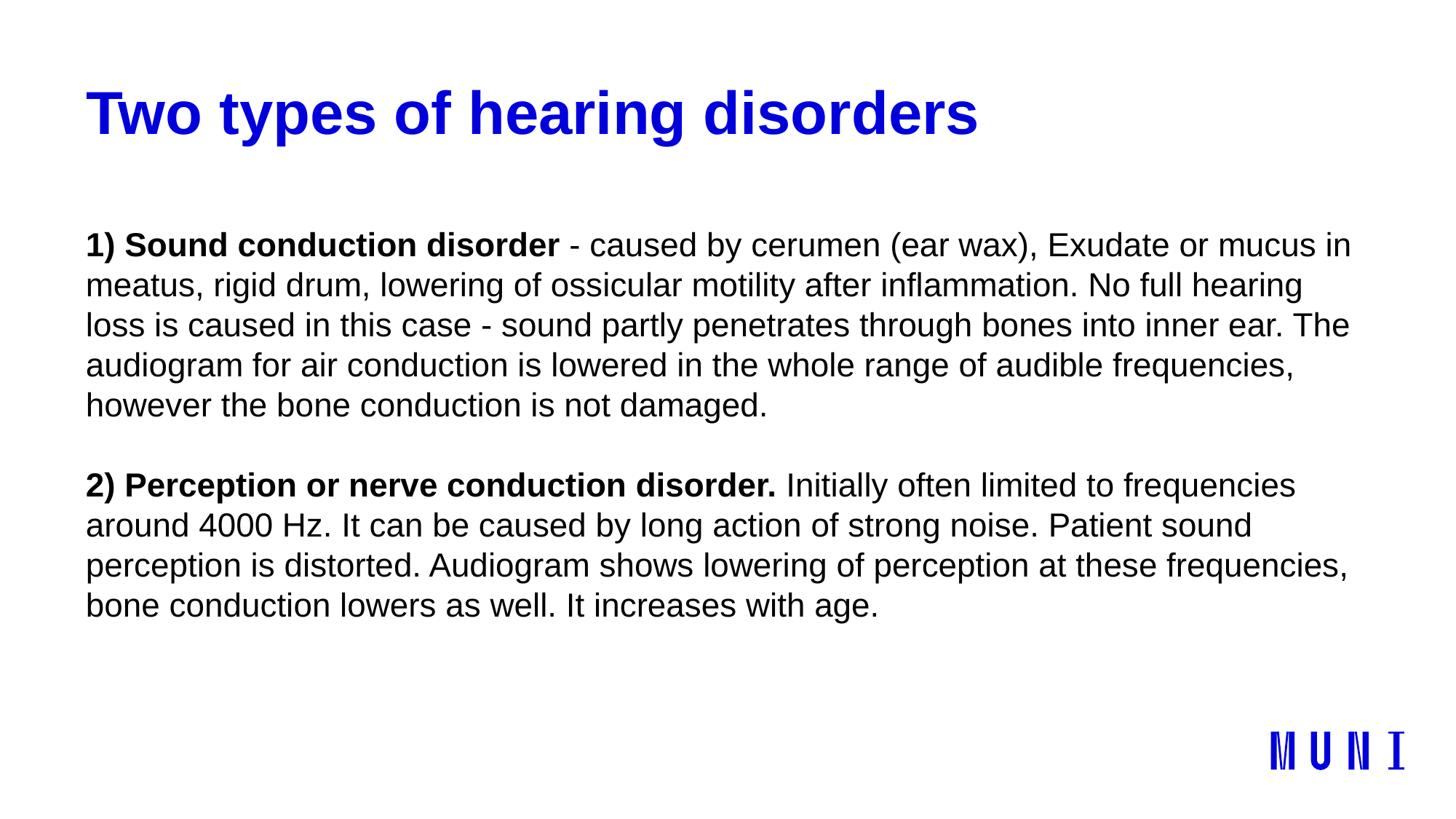

# Two types of hearing disorders
1) Sound conduction disorder - caused by cerumen (ear wax), Exudate or mucus in meatus, rigid drum, lowering of ossicular motility after inflammation. No full hearing loss is caused in this case - sound partly penetrates through bones into inner ear. The audiogram for air conduction is lowered in the whole range of audible frequencies, however the bone conduction is not damaged.

2) Perception or nerve conduction disorder. Initially often limited to frequencies around 4000 Hz. It can be caused by long action of strong noise. Patient sound perception is distorted. Audiogram shows lowering of perception at these frequencies, bone conduction lowers as well. It increases with age.